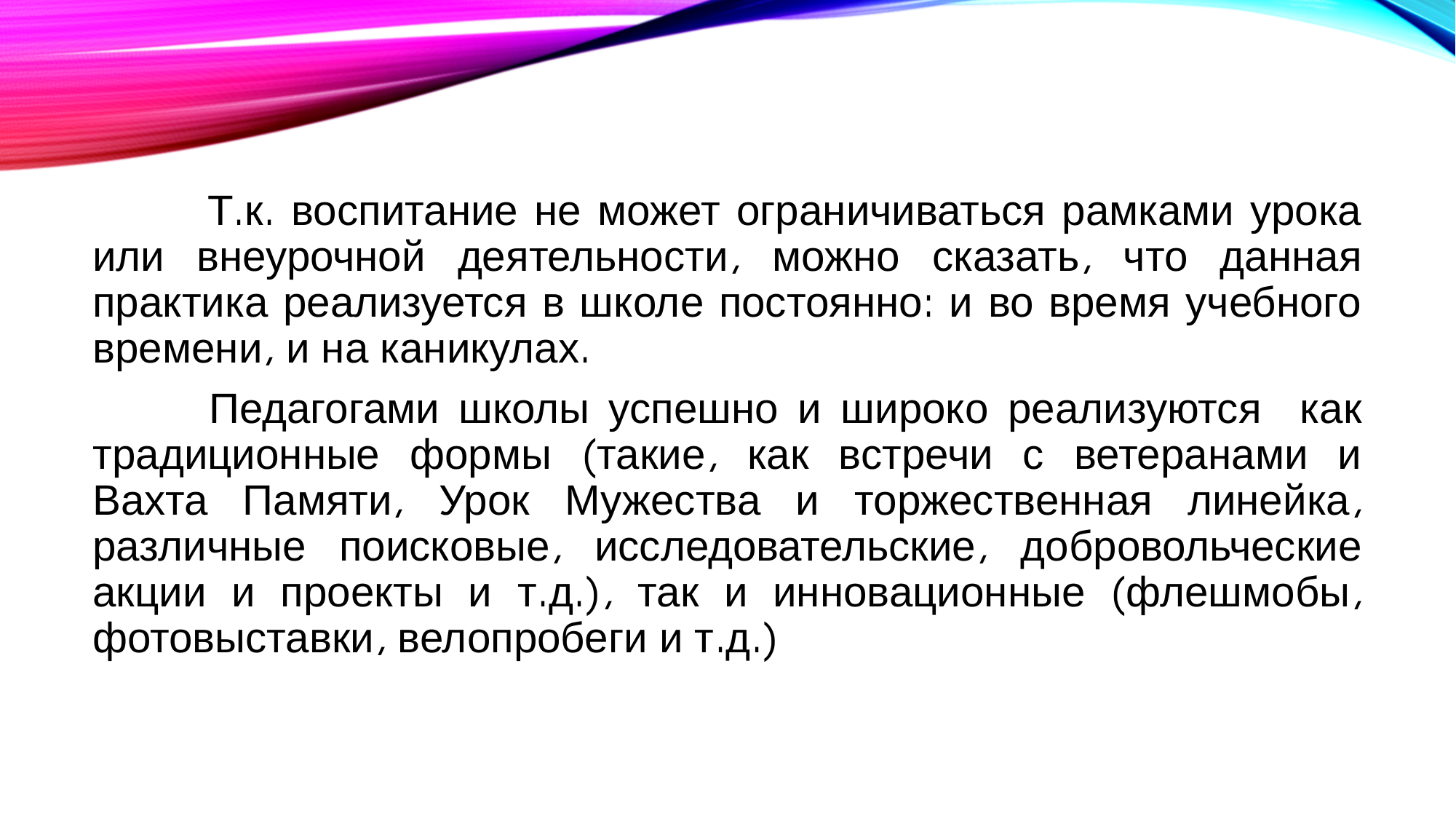

Т.к. воспитание не может ограничиваться рамками урока или внеурочной деятельности, можно сказать, что данная практика реализуется в школе постоянно: и во время учебного времени, и на каникулах.
      Педагогами школы успешно и широко реализуются  как традиционные формы (такие, как встречи с ветеранами и Вахта Памяти, Урок Мужества и торжественная линейка, различные поисковые, исследовательские, добровольческие акции и проекты и т.д.), так и инновационные (флешмобы, фотовыставки, велопробеги и т.д.)